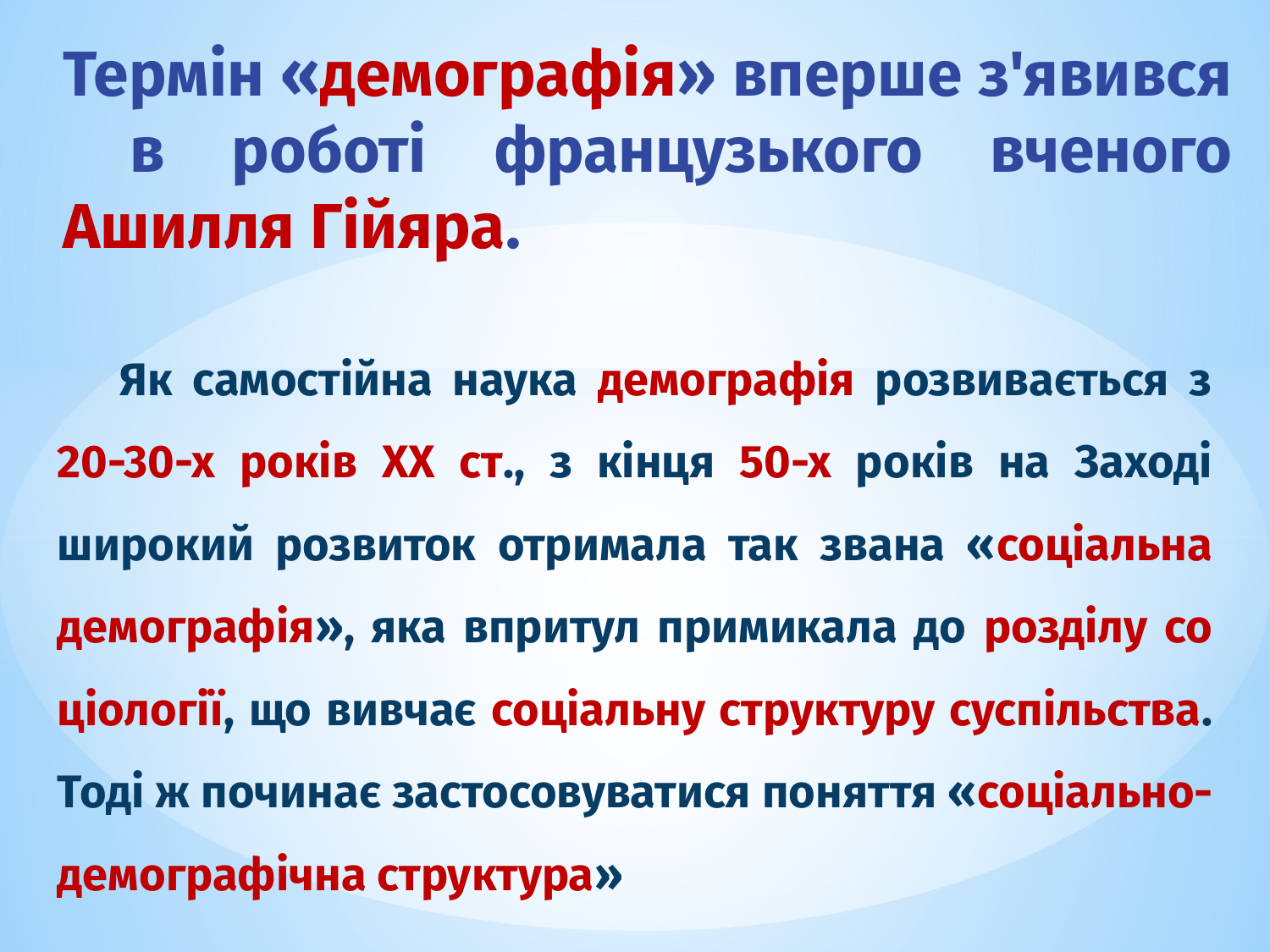

# Термін «демографія» вперше з'явився  в роботі французького вченого Ашилля Гійяра.
Як самостійна наука демографія розвивається з 20-30-х років XX ст., з кінця 50-х років на Заході широкий розвиток отримала так звана «соціальна демографія», яка впритул примикала до розділу со­ціології, що вивчає соціальну структуру суспільства. Тоді ж починає застосовуватися поняття «соціально-демографічна структура»